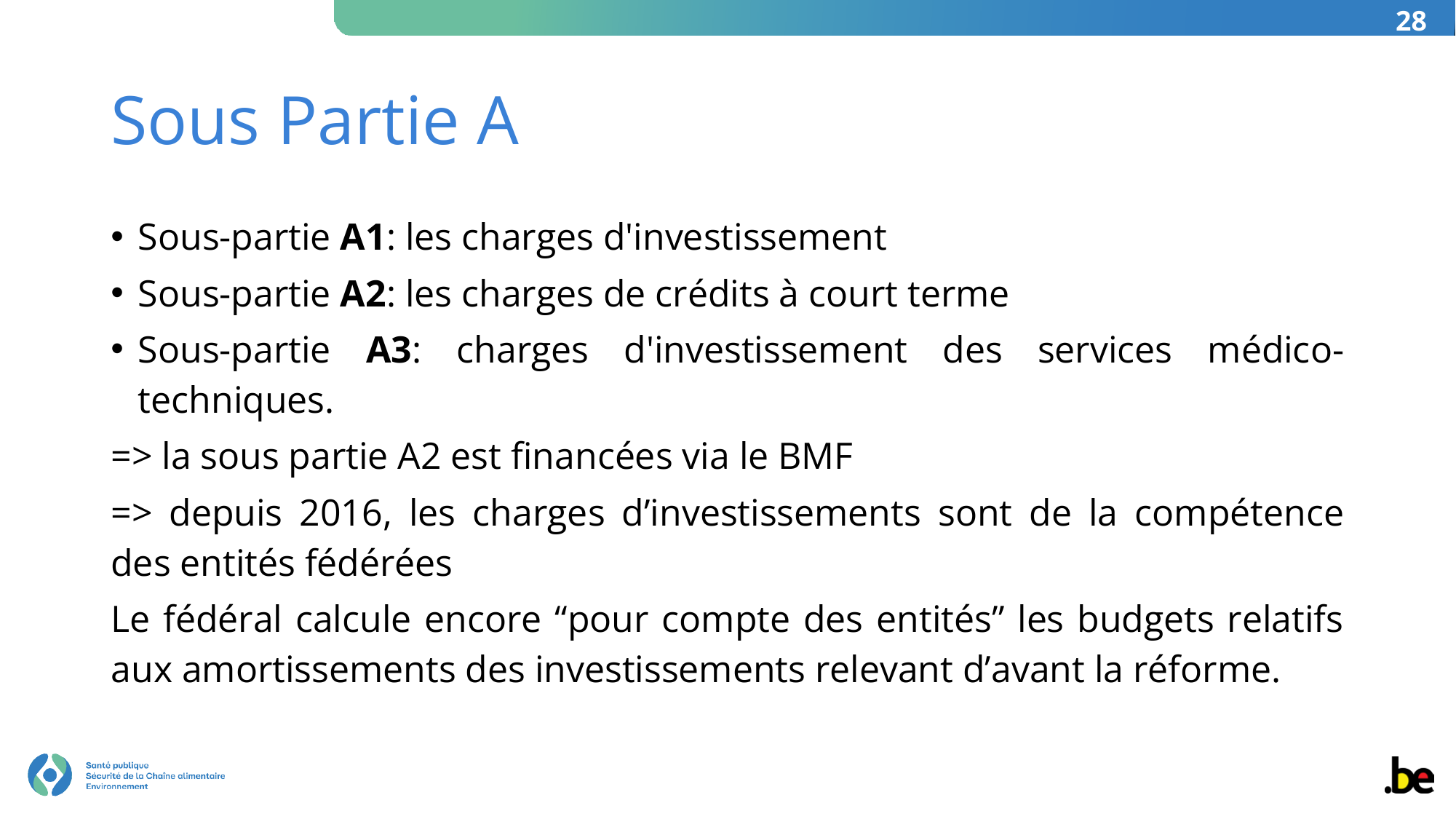

28
# Sous Partie A
Sous-partie A1: les charges d'investissement
Sous-partie A2: les charges de crédits à court terme
Sous-partie A3: charges d'investissement des services médico-techniques.
=> la sous partie A2 est financées via le BMF
=> depuis 2016, les charges d’investissements sont de la compétence des entités fédérées
Le fédéral calcule encore “pour compte des entités” les budgets relatifs aux amortissements des investissements relevant d’avant la réforme.